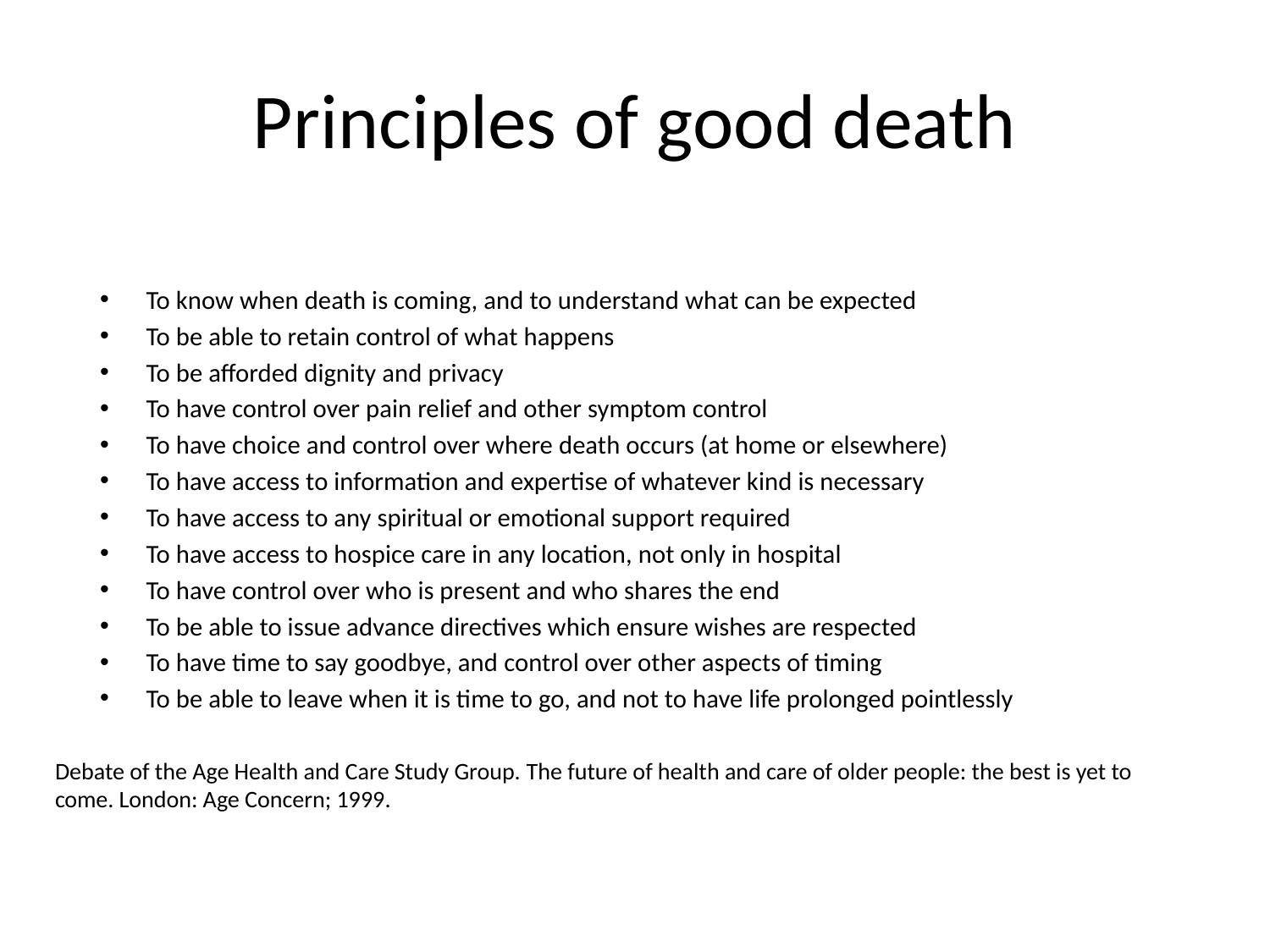

# Principles of good death
To know when death is coming, and to understand what can be expected
To be able to retain control of what happens
To be afforded dignity and privacy
To have control over pain relief and other symptom control
To have choice and control over where death occurs (at home or elsewhere)
To have access to information and expertise of whatever kind is necessary
To have access to any spiritual or emotional support required
To have access to hospice care in any location, not only in hospital
To have control over who is present and who shares the end
To be able to issue advance directives which ensure wishes are respected
To have time to say goodbye, and control over other aspects of timing
To be able to leave when it is time to go, and not to have life prolonged pointlessly

Debate of the Age Health and Care Study Group. The future of health and care of older people: the best is yet to come. London: Age Concern; 1999.